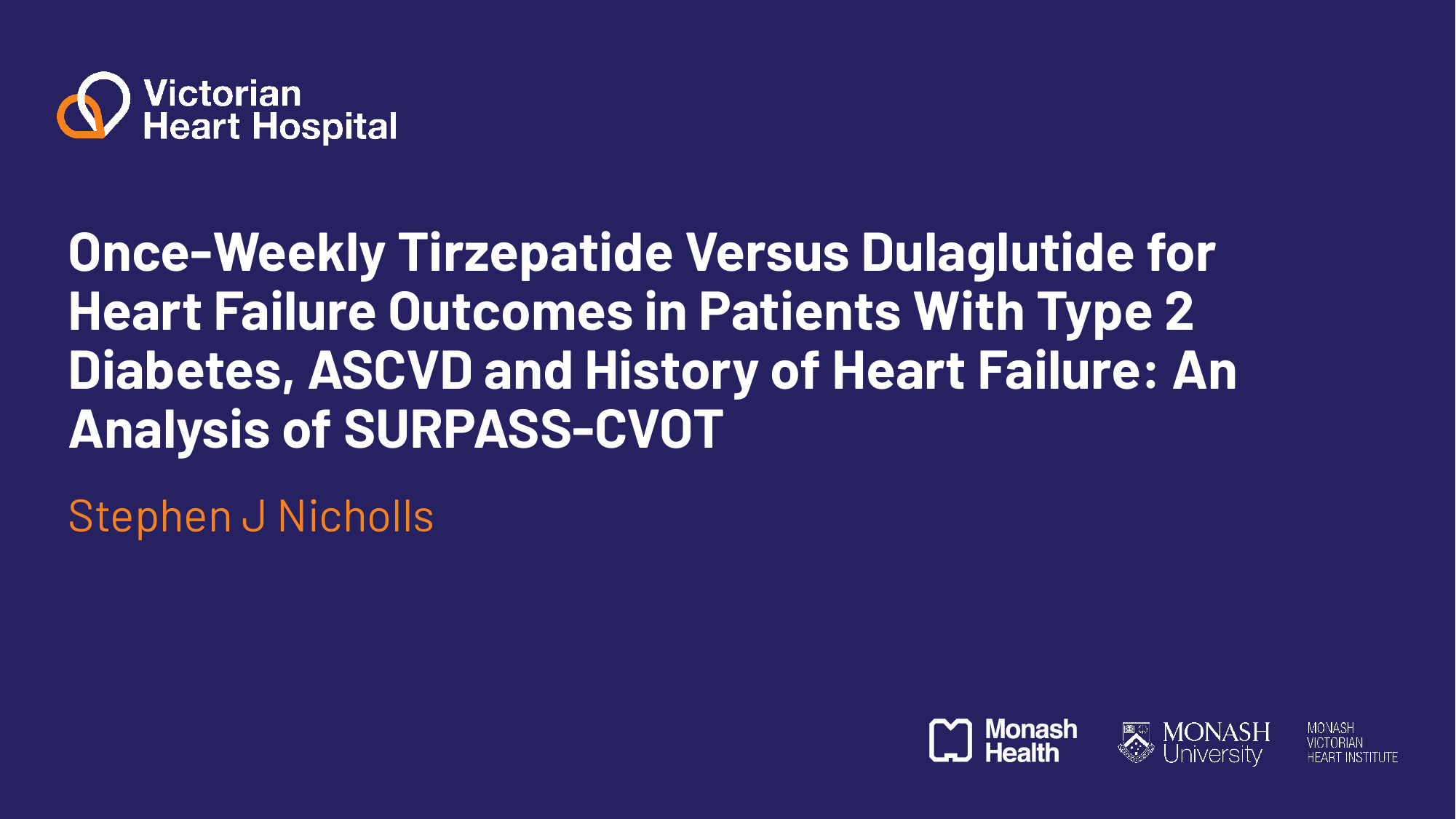

# Once-Weekly Tirzepatide Versus Dulaglutide for Heart Failure Outcomes in Patients With Type 2 Diabetes, ASCVD and History of Heart Failure: An Analysis of SURPASS-CVOT
Stephen J Nicholls